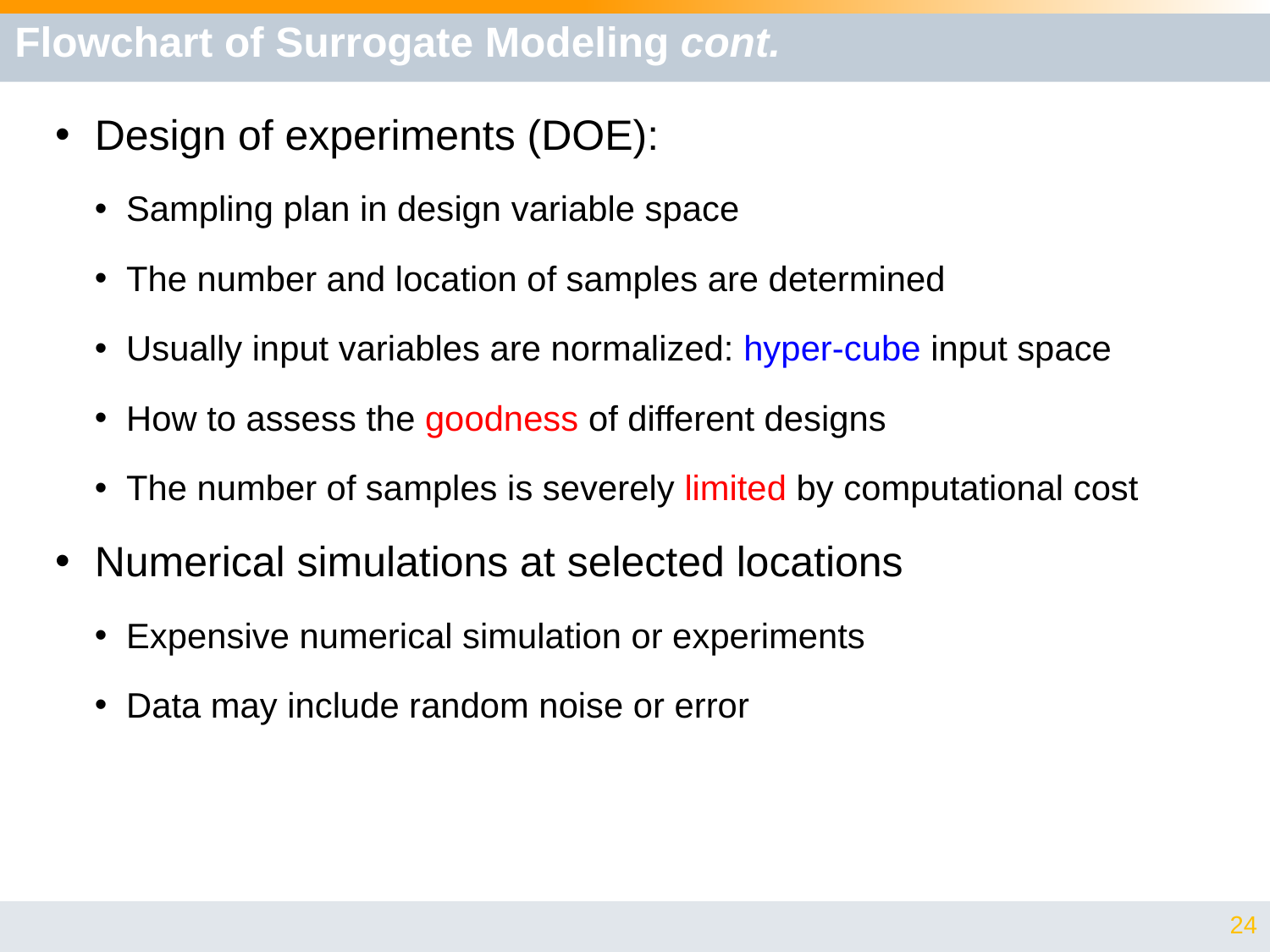

# Flowchart of Surrogate Modeling cont.
Design of experiments (DOE):
Sampling plan in design variable space
The number and location of samples are determined
Usually input variables are normalized: hyper-cube input space
How to assess the goodness of different designs
The number of samples is severely limited by computational cost
Numerical simulations at selected locations
Expensive numerical simulation or experiments
Data may include random noise or error